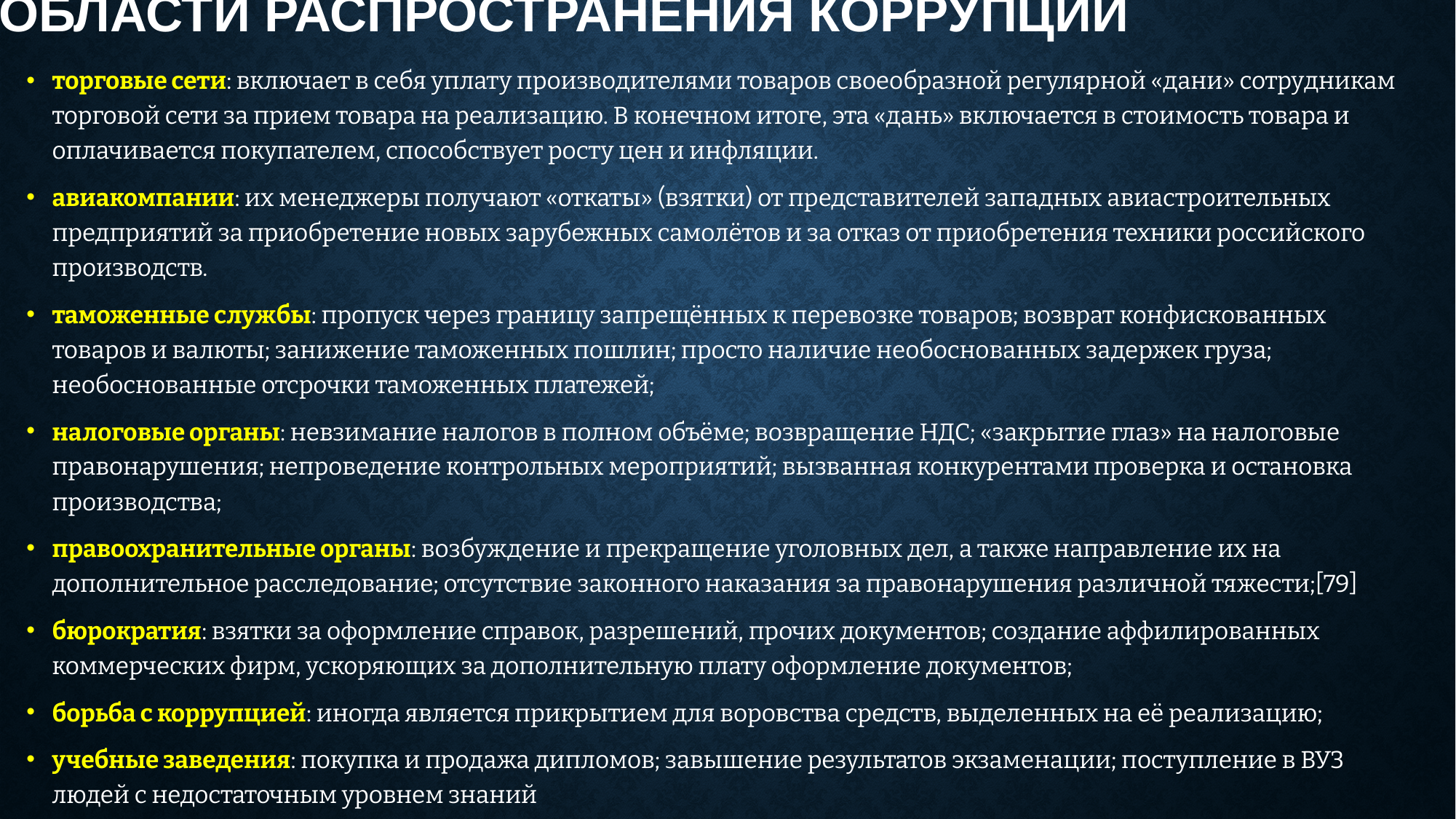

# Области распространения коррупции
торговые сети: включает в себя уплату производителями товаров своеобразной регулярной «дани» сотрудникам торговой сети за прием товара на реализацию. В конечном итоге, эта «дань» включается в стоимость товара и оплачивается покупателем, способствует росту цен и инфляции.
авиакомпании: их менеджеры получают «откаты» (взятки) от представителей западных авиастроительных предприятий за приобретение новых зарубежных самолётов и за отказ от приобретения техники российского производств.
таможенные службы: пропуск через границу запрещённых к перевозке товаров; возврат конфискованных товаров и валюты; занижение таможенных пошлин; просто наличие необоснованных задержек груза; необоснованные отсрочки таможенных платежей;
налоговые органы: невзимание налогов в полном объёме; возвращение НДС; «закрытие глаз» на налоговые правонарушения; непроведение контрольных мероприятий; вызванная конкурентами проверка и остановка производства;
правоохранительные органы: возбуждение и прекращение уголовных дел, а также направление их на дополнительное расследование; отсутствие законного наказания за правонарушения различной тяжести;[79]
бюрократия: взятки за оформление справок, разрешений, прочих документов; создание аффилированных коммерческих фирм, ускоряющих за дополнительную плату оформление документов;
борьба с коррупцией: иногда является прикрытием для воровства средств, выделенных на её реализацию;
учебные заведения: покупка и продажа дипломов; завышение результатов экзаменации; поступление в ВУЗ людей с недостаточным уровнем знаний